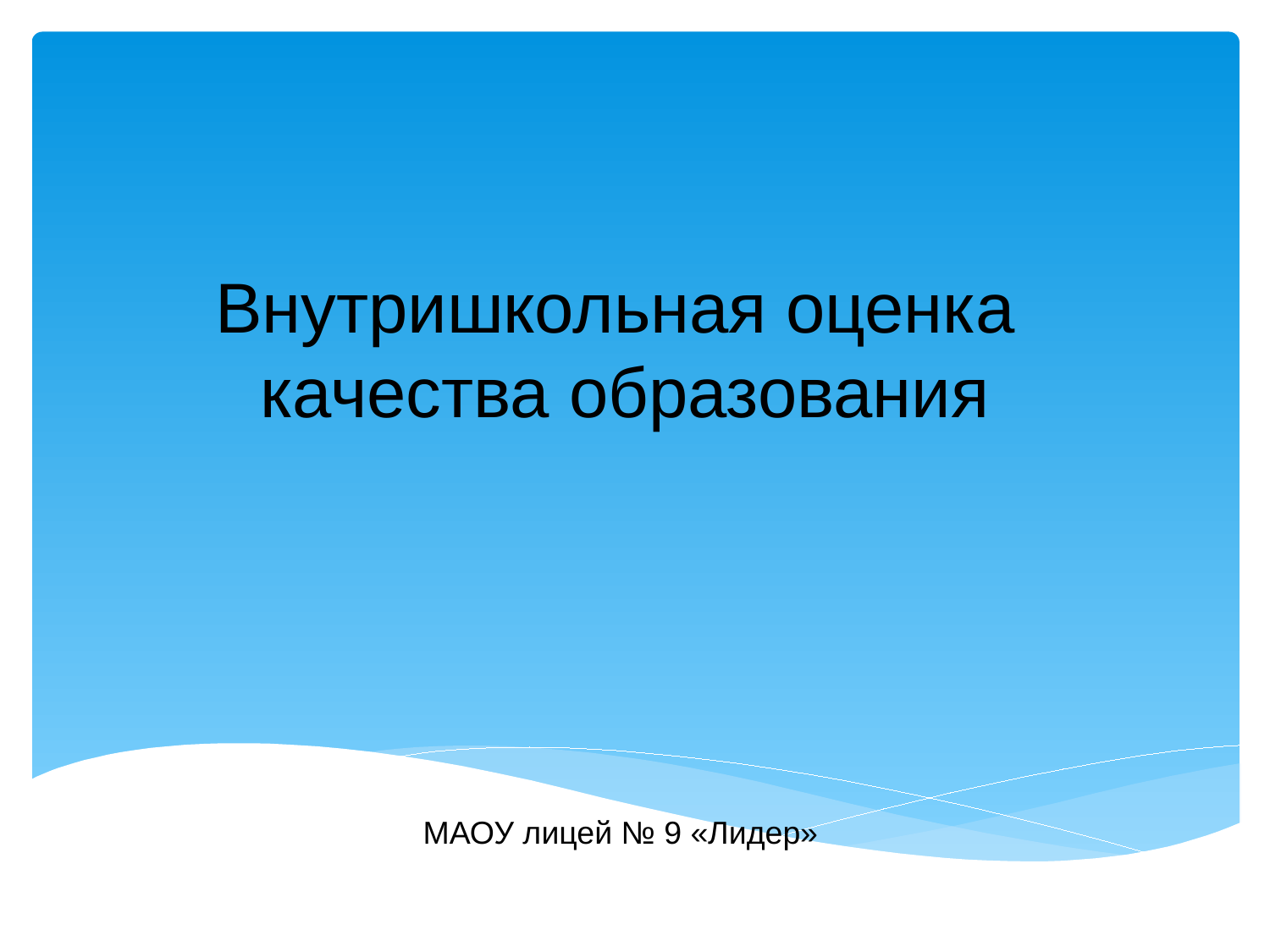

Внутришкольная оценка
качества образования

МАОУ лицей № 9 «Лидер»